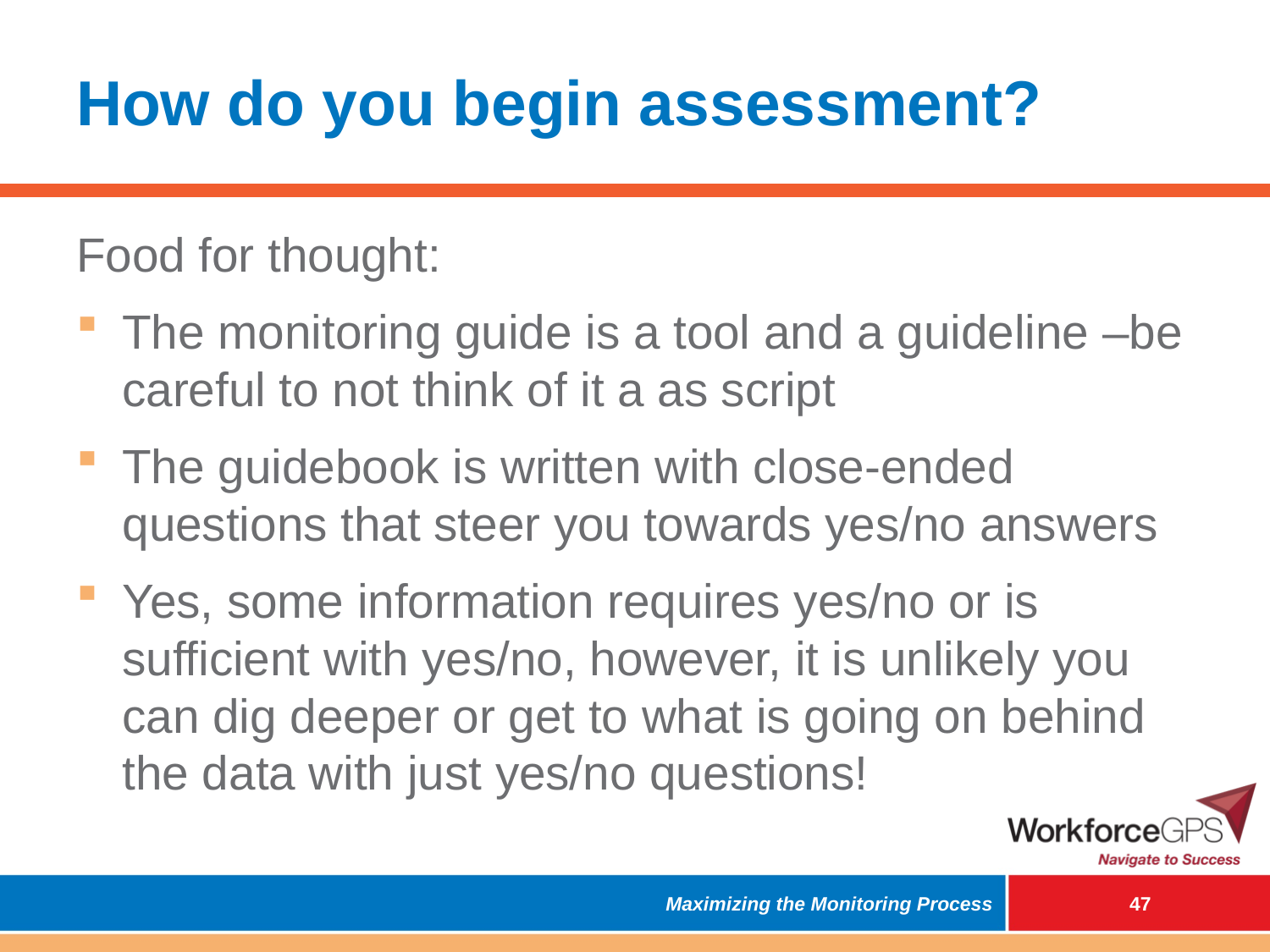

# How do you begin assessment?
Food for thought:
The monitoring guide is a tool and a guideline –be careful to not think of it a as script
The guidebook is written with close-ended questions that steer you towards yes/no answers
Yes, some information requires yes/no or is sufficient with yes/no, however, it is unlikely you can dig deeper or get to what is going on behind the data with just yes/no questions!

Maximizing the Monitoring Process
 47